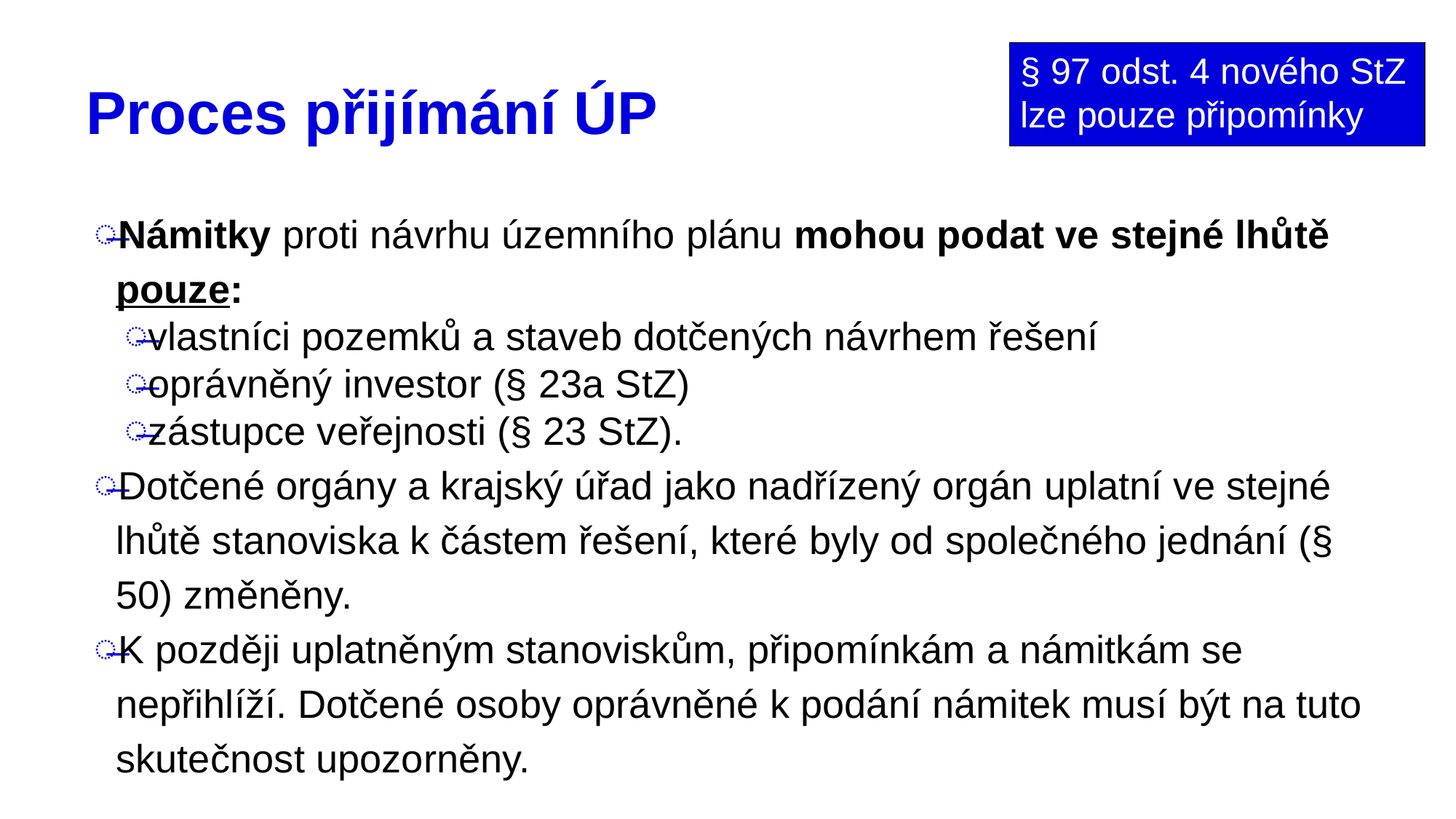

§ 97 odst. 4 nového StZ
lze pouze připomínky
# Proces přijímání ÚP
Námitky proti návrhu územního plánu mohou podat ve stejné lhůtě pouze:
vlastníci pozemků a staveb dotčených návrhem řešení
oprávněný investor (§ 23a StZ)
zástupce veřejnosti (§ 23 StZ).
Dotčené orgány a krajský úřad jako nadřízený orgán uplatní ve stejné lhůtě stanoviska k částem řešení, které byly od společného jednání (§ 50) změněny.
K později uplatněným stanoviskům, připomínkám a námitkám se nepřihlíží. Dotčené osoby oprávněné k podání námitek musí být na tuto skutečnost upozorněny.